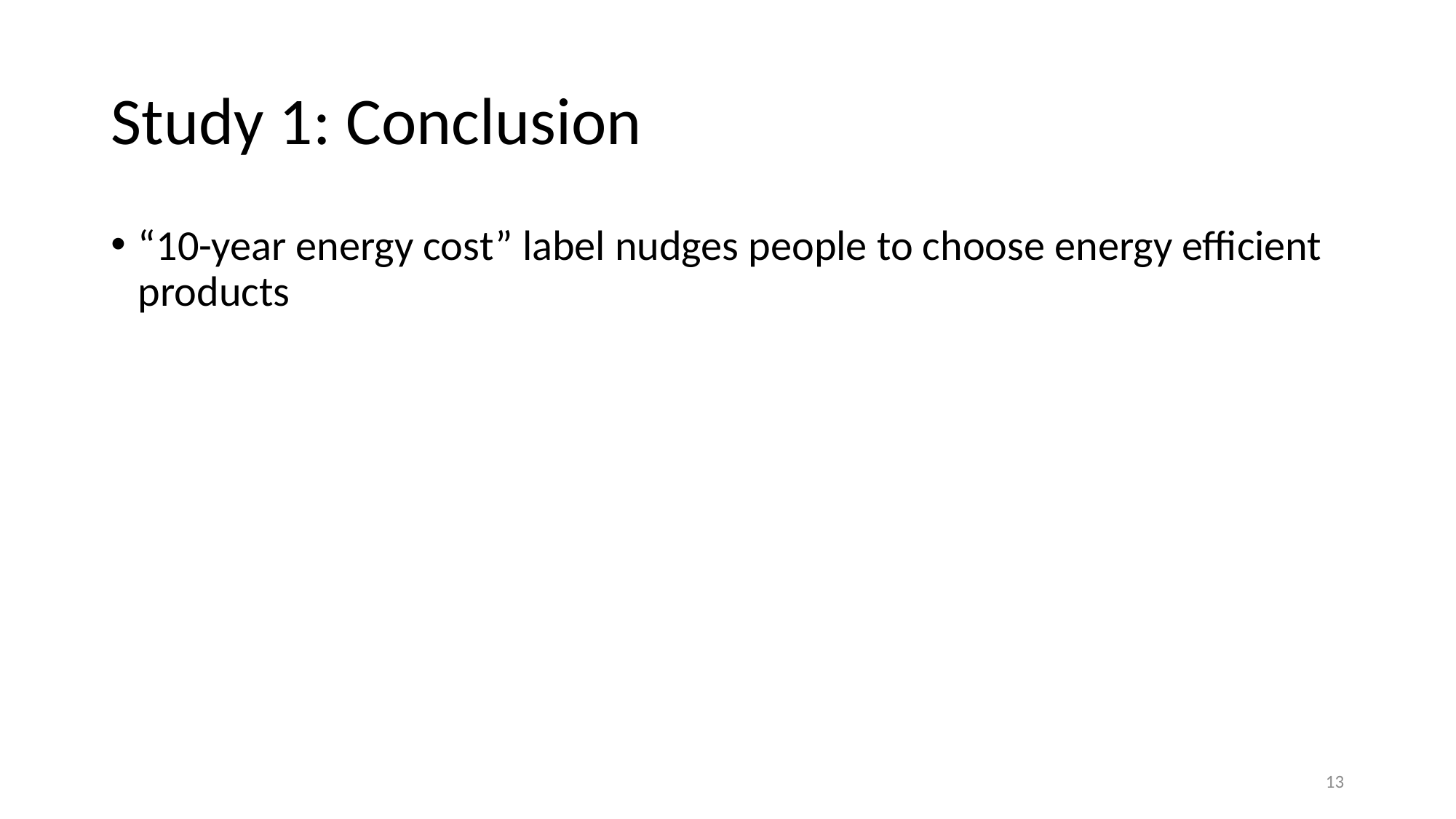

# Study 1: Conclusion
“10-year energy cost” label nudges people to choose energy efficient products
13